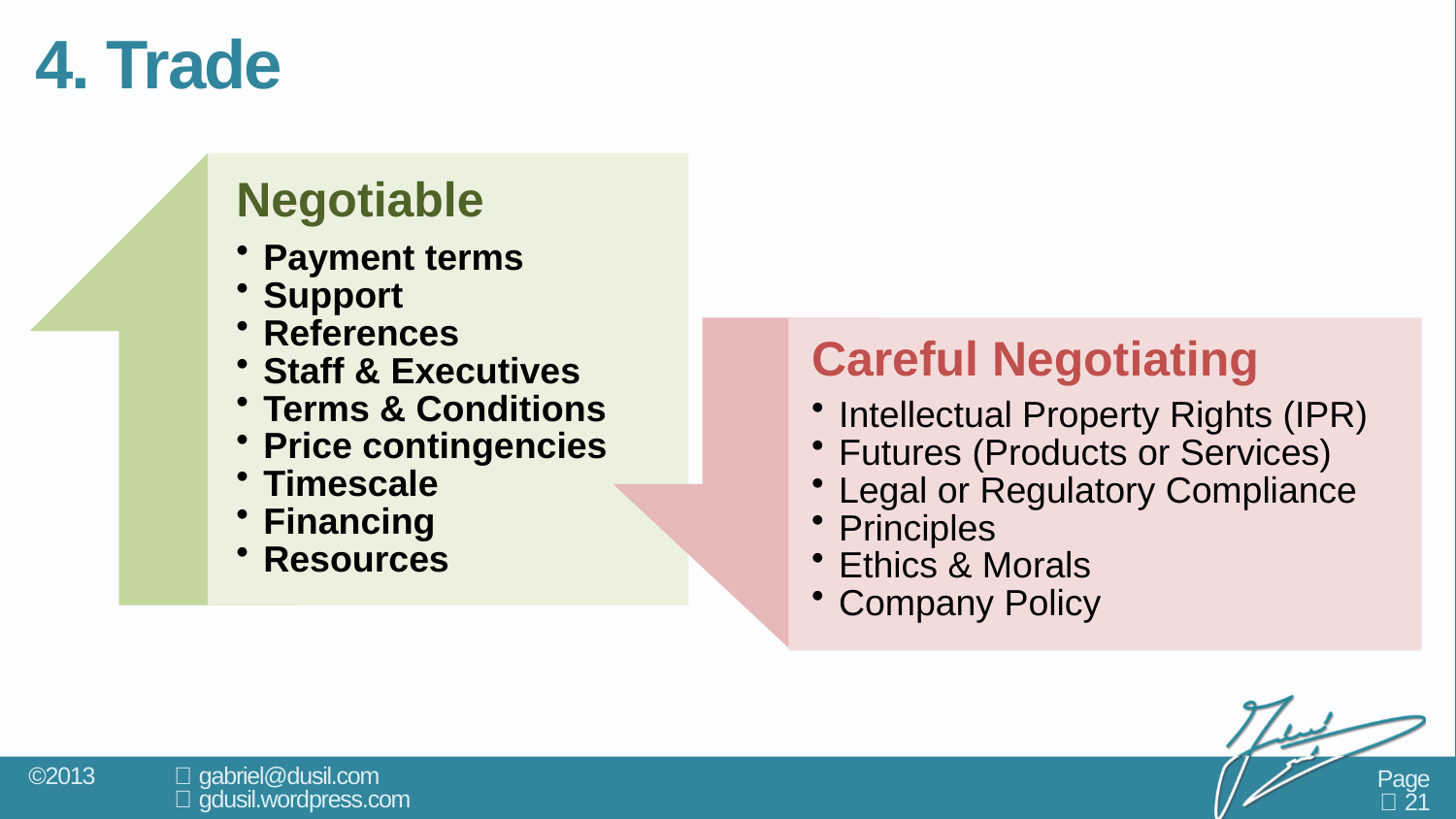

# 4. Trade
Negotiable
Payment terms
Support
References
Staff & Executives
Terms & Conditions
Price contingencies
Timescale
Financing
Resources
Careful Negotiating
Intellectual Property Rights (IPR)
Futures (Products or Services)
Legal or Regulatory Compliance
Principles
Ethics & Morals
Company Policy